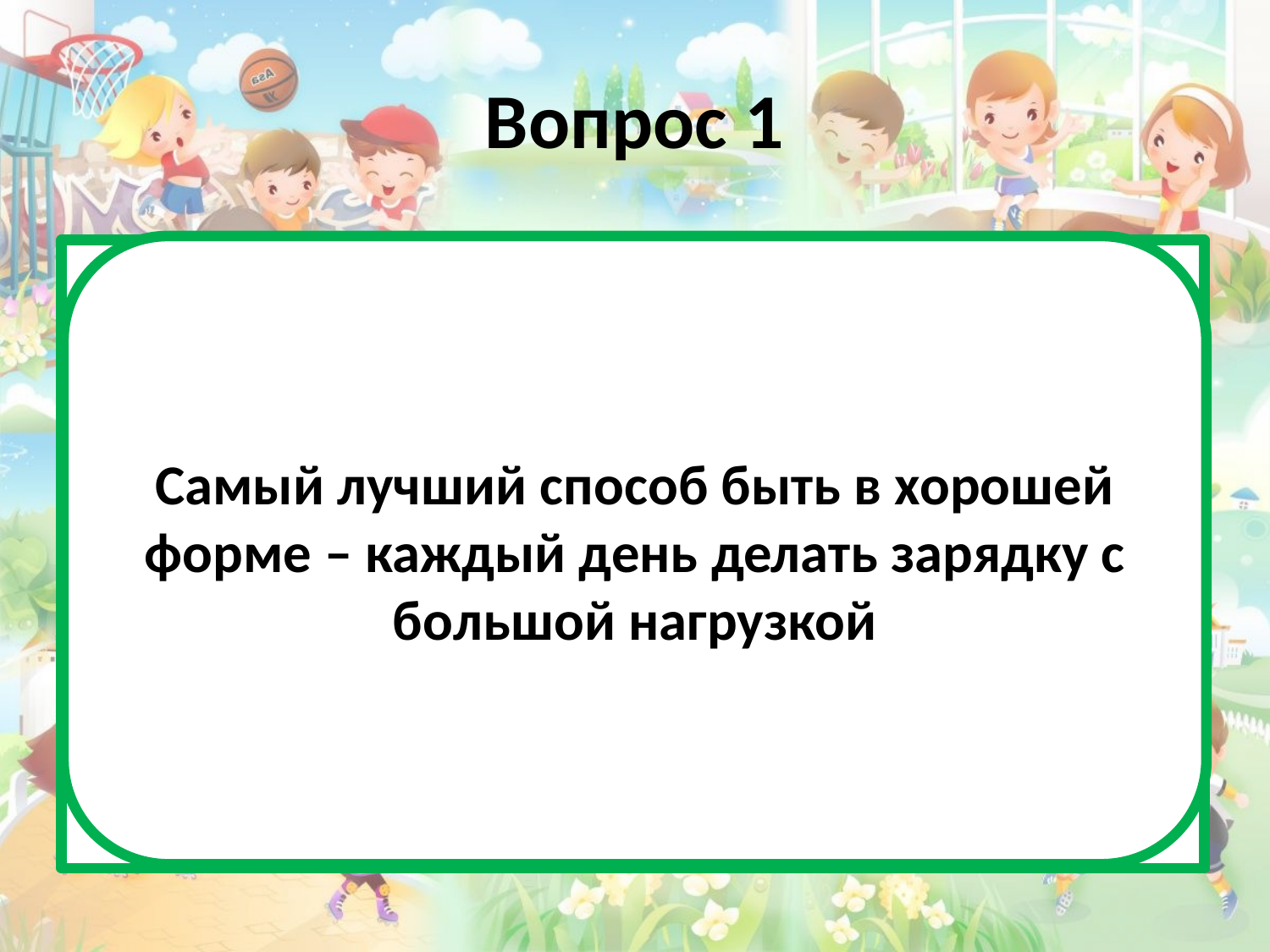

# Вопрос 1
Самый лучший способ быть в хорошей форме – каждый день делать зарядку с большой нагрузкой

Это неверно. Вашим мышцам необходимо время, чтобы отдохнуть от большой нагрузки. Лучше всего менять программу: в один день делать лёгкую программу, а в другой увеличивать нагрузку.